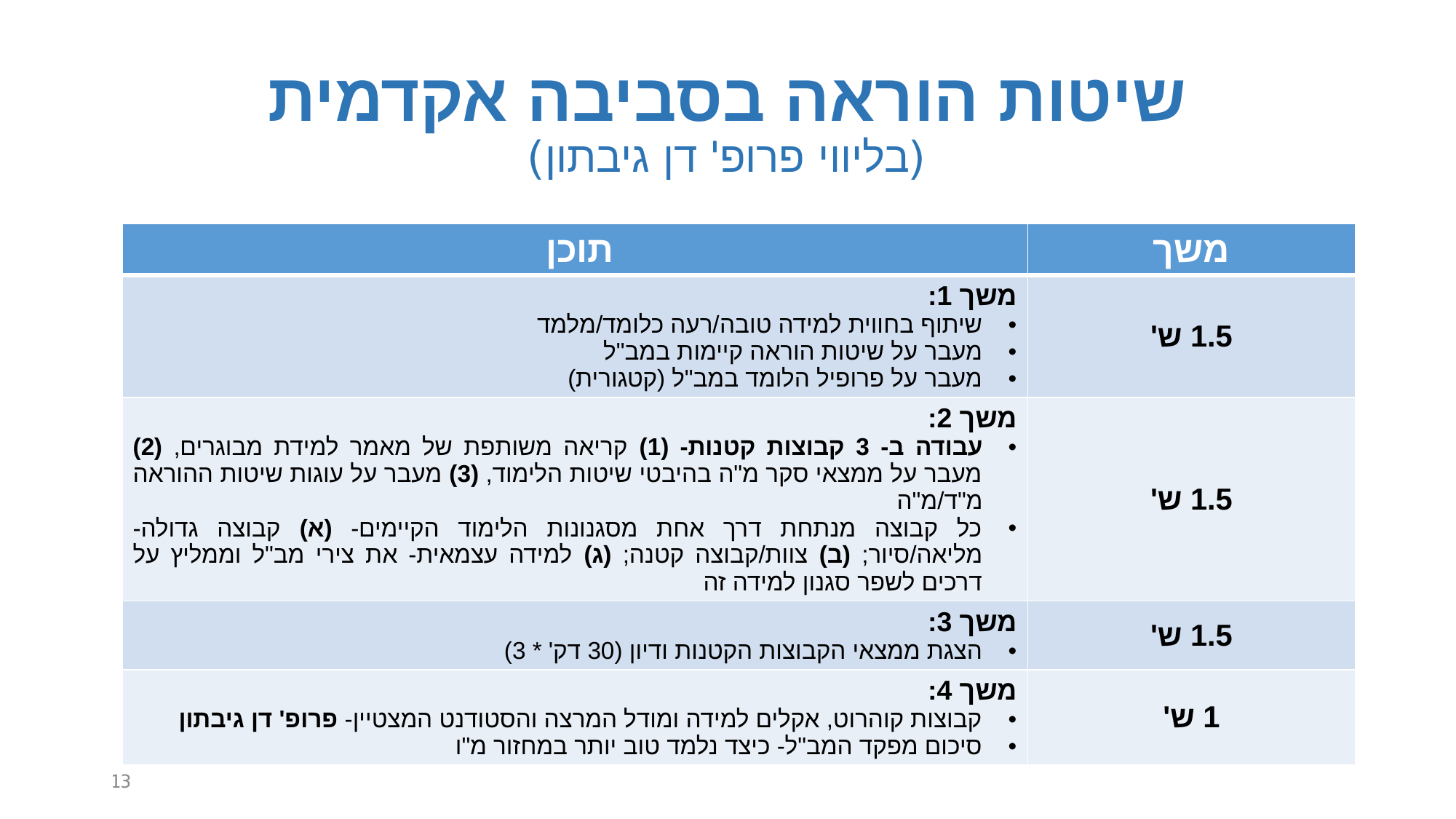

# שיטות הוראה בסביבה אקדמית (בליווי פרופ' דן גיבתון)
| תוכן | משך |
| --- | --- |
| משך 1: שיתוף בחווית למידה טובה/רעה כלומד/מלמד מעבר על שיטות הוראה קיימות במב"ל מעבר על פרופיל הלומד במב"ל (קטגורית) | 1.5 ש' |
| משך 2: עבודה ב- 3 קבוצות קטנות- (1) קריאה משותפת של מאמר למידת מבוגרים, (2) מעבר על ממצאי סקר מ"ה בהיבטי שיטות הלימוד, (3) מעבר על עוגות שיטות ההוראה מ"ד/מ"ה כל קבוצה מנתחת דרך אחת מסגנונות הלימוד הקיימים- (א) קבוצה גדולה- מליאה/סיור; (ב) צוות/קבוצה קטנה; (ג) למידה עצמאית- את צירי מב"ל וממליץ על דרכים לשפר סגנון למידה זה | 1.5 ש' |
| משך 3: הצגת ממצאי הקבוצות הקטנות ודיון (30 דק' \* 3) | 1.5 ש' |
| משך 4: קבוצות קוהרוט, אקלים למידה ומודל המרצה והסטודנט המצטיין- פרופ' דן גיבתון סיכום מפקד המב"ל- כיצד נלמד טוב יותר במחזור מ"ו | 1 ש' |
13